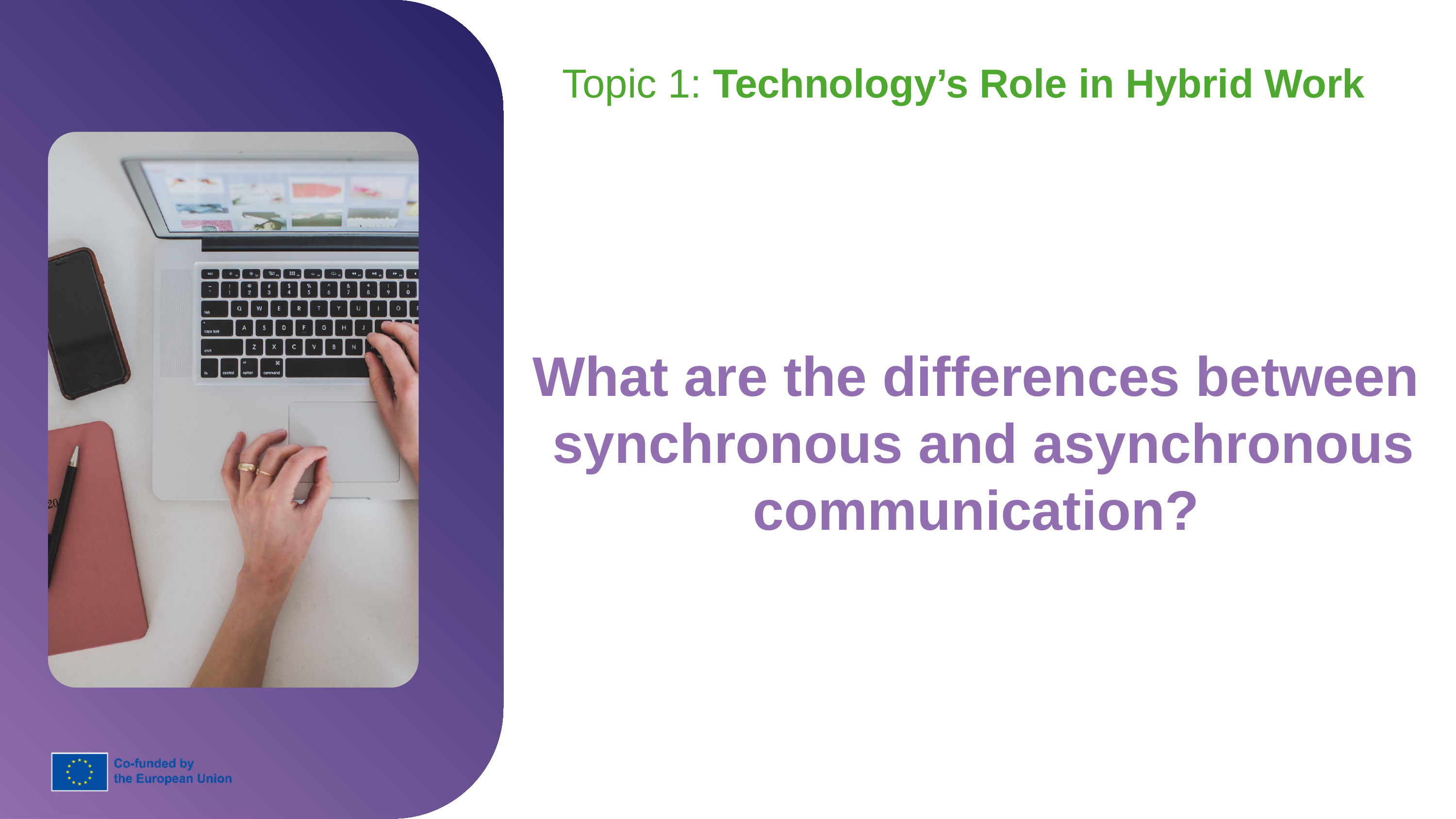

Topic 1: Technology’s Role in Hybrid Work

What are the differences between
 synchronous and asynchronous communication?